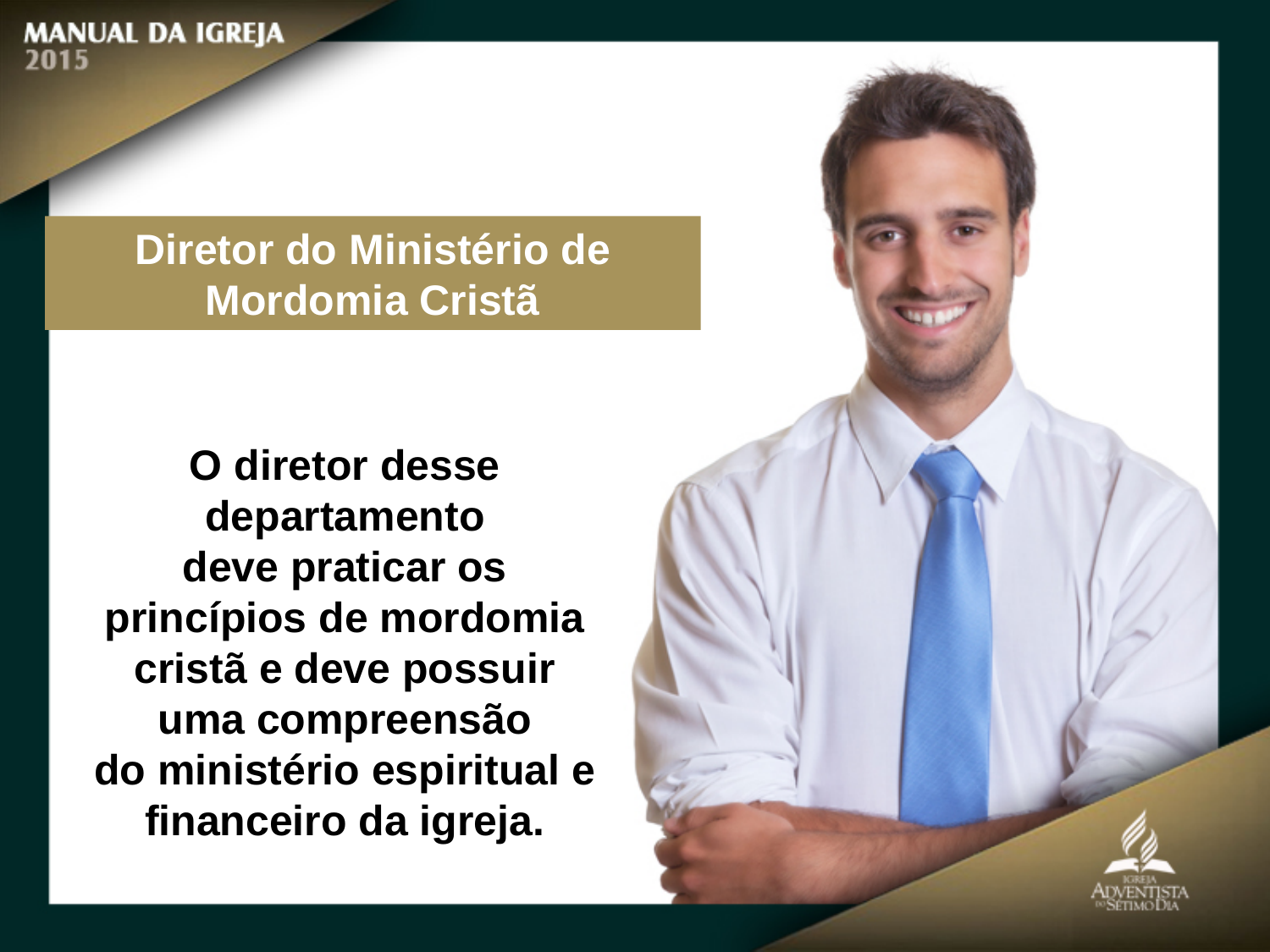

Diretor do Ministério de Mordomia Cristã
O diretor desse departamento
deve praticar os princípios de mordomia cristã e deve possuir uma compreensão
do ministério espiritual e financeiro da igreja.